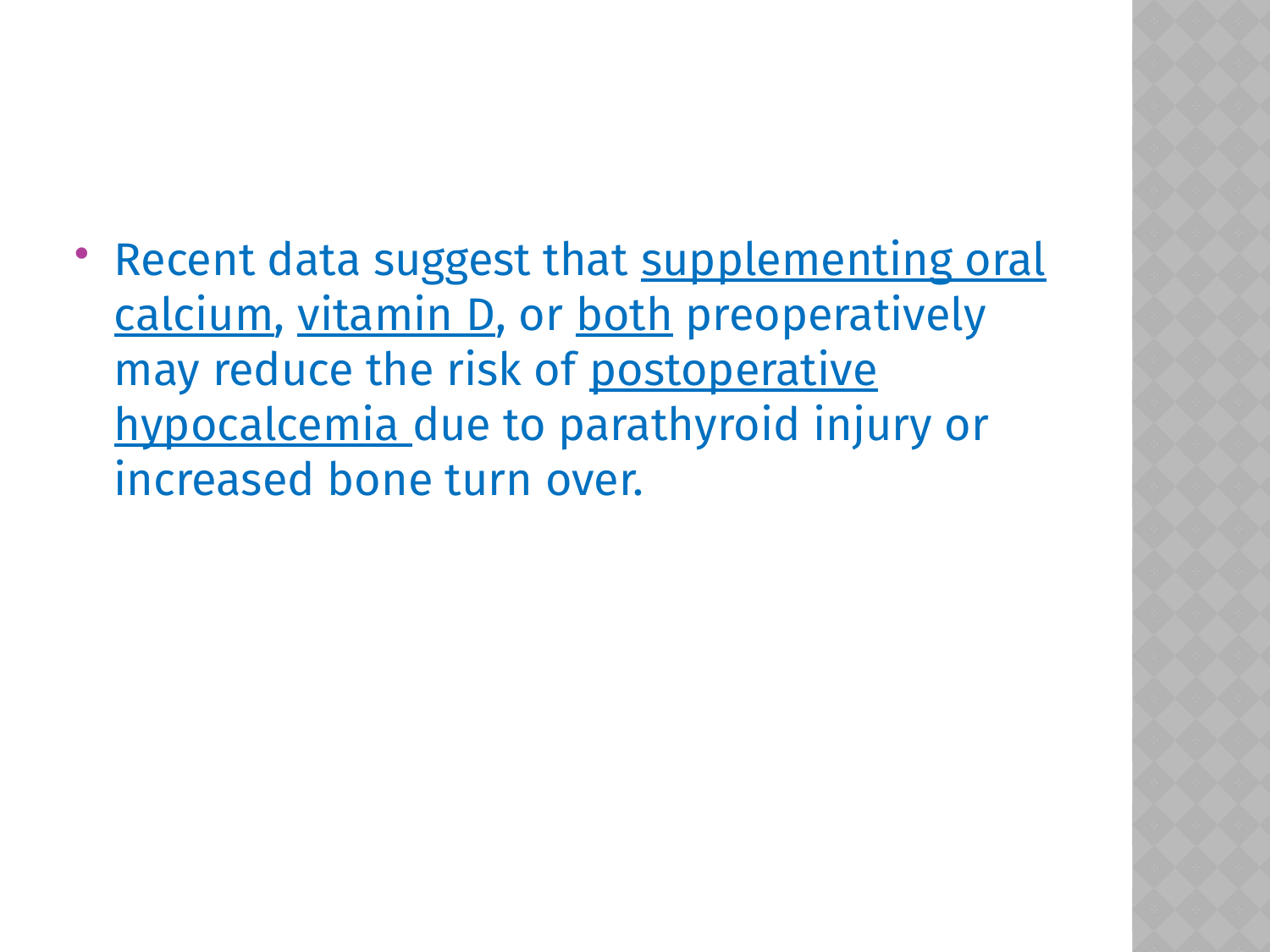

#
Recent data suggest that supplementing oral calcium, vitamin D, or both preoperatively may reduce the risk of postoperative hypocalcemia due to parathyroid injury or increased bone turn over.